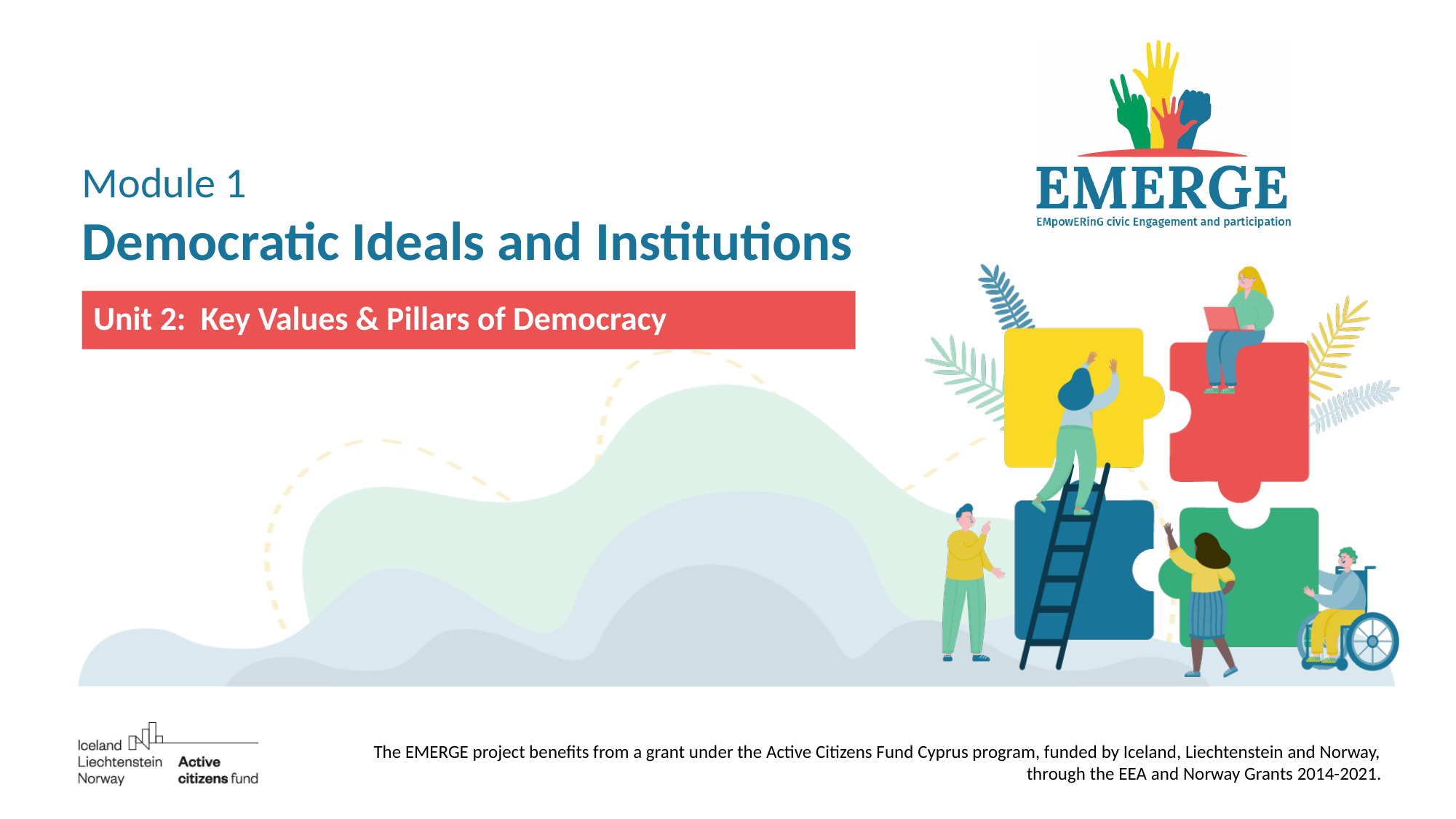

# Module 1 Democratic Ideals and Institutions

Unit 2:  Key Values & Pillars of Democracy